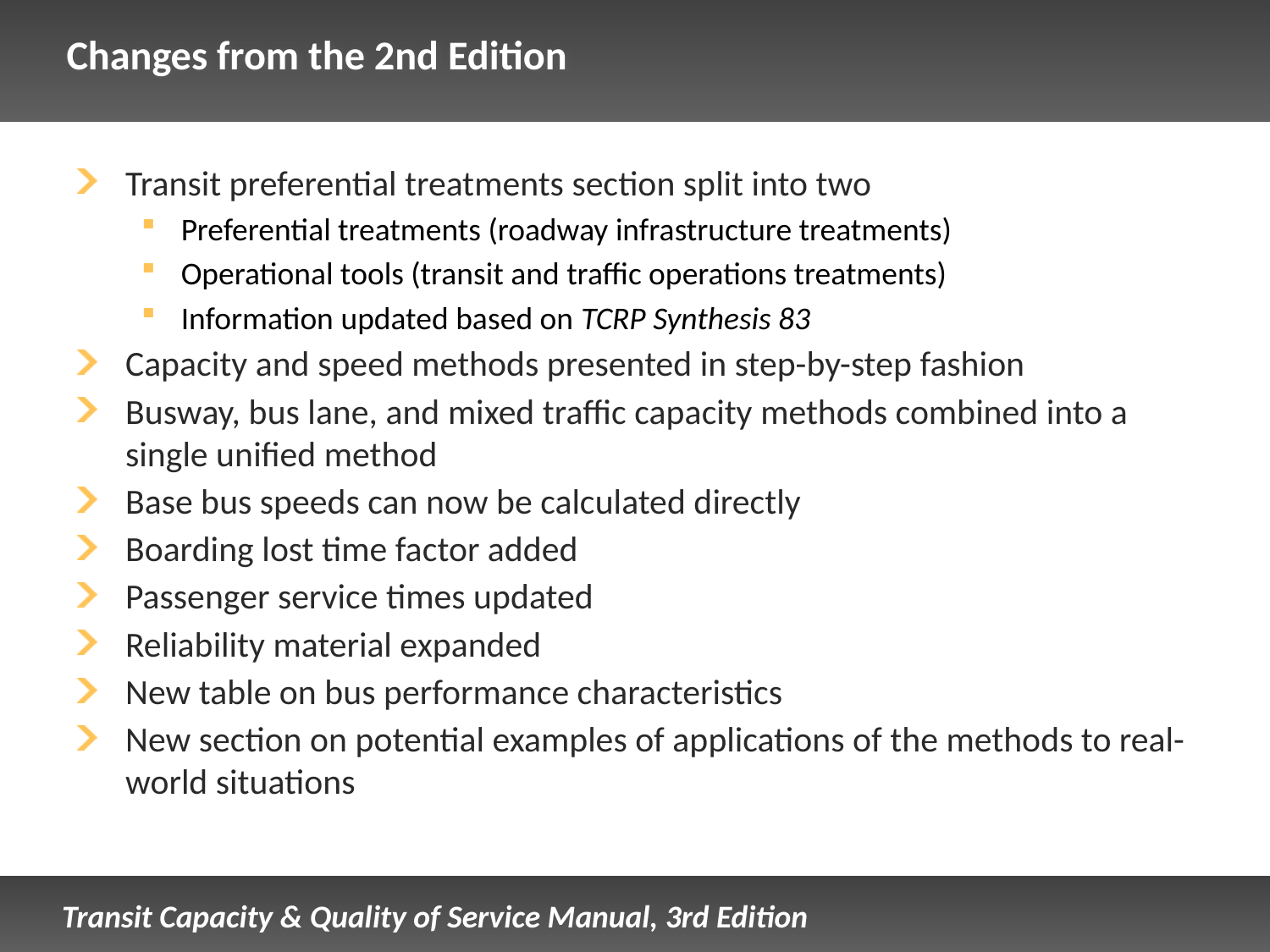

# Changes from the 2nd Edition
Transit preferential treatments section split into two
Preferential treatments (roadway infrastructure treatments)
Operational tools (transit and traffic operations treatments)
Information updated based on TCRP Synthesis 83
Capacity and speed methods presented in step-by-step fashion
Busway, bus lane, and mixed traffic capacity methods combined into a single unified method
Base bus speeds can now be calculated directly
Boarding lost time factor added
Passenger service times updated
Reliability material expanded
New table on bus performance characteristics
New section on potential examples of applications of the methods to real-world situations